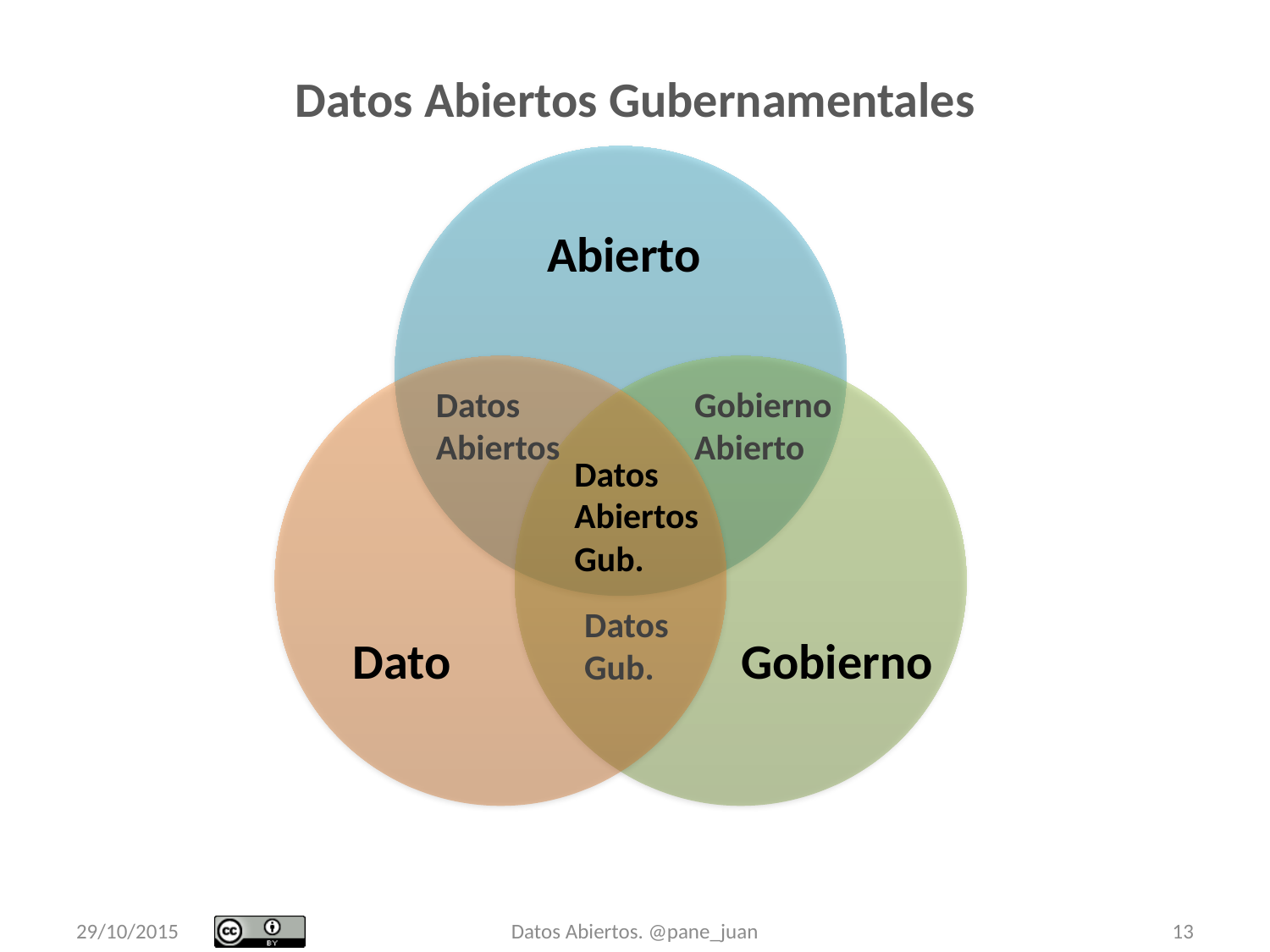

# Datos Abiertos Gubernamentales

Abierto

Datos
Abiertos
Gobierno
Abierto
Datos
Abiertos
Gub.
Datos
Gub.
Dato
Gobierno
29/10/2015
Datos Abiertos. @pane_juan
13